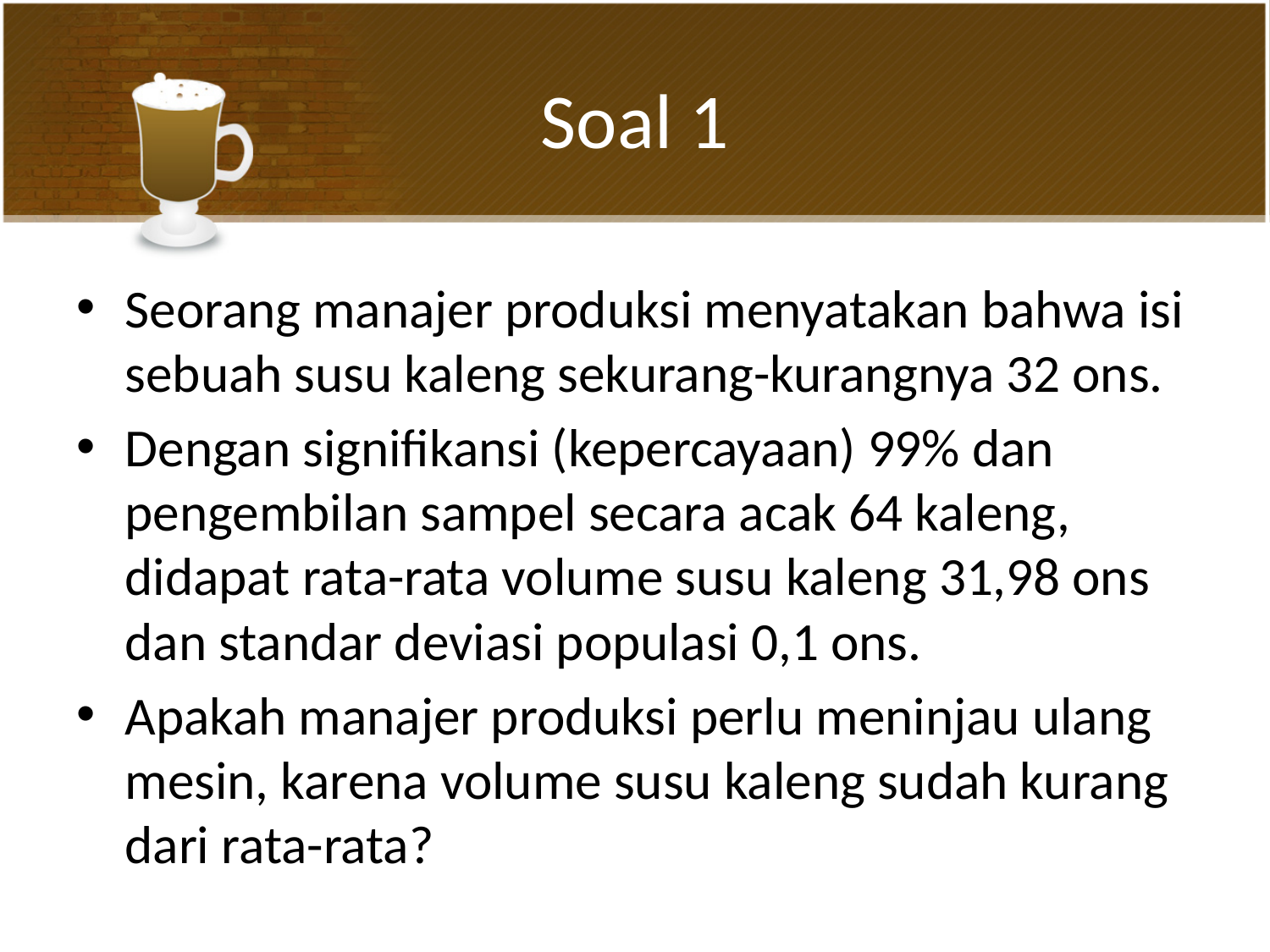

# Soal 1
Seorang manajer produksi menyatakan bahwa isi sebuah susu kaleng sekurang-kurangnya 32 ons.
Dengan signifikansi (kepercayaan) 99% dan pengembilan sampel secara acak 64 kaleng, didapat rata-rata volume susu kaleng 31,98 ons dan standar deviasi populasi 0,1 ons.
Apakah manajer produksi perlu meninjau ulang mesin, karena volume susu kaleng sudah kurang dari rata-rata?